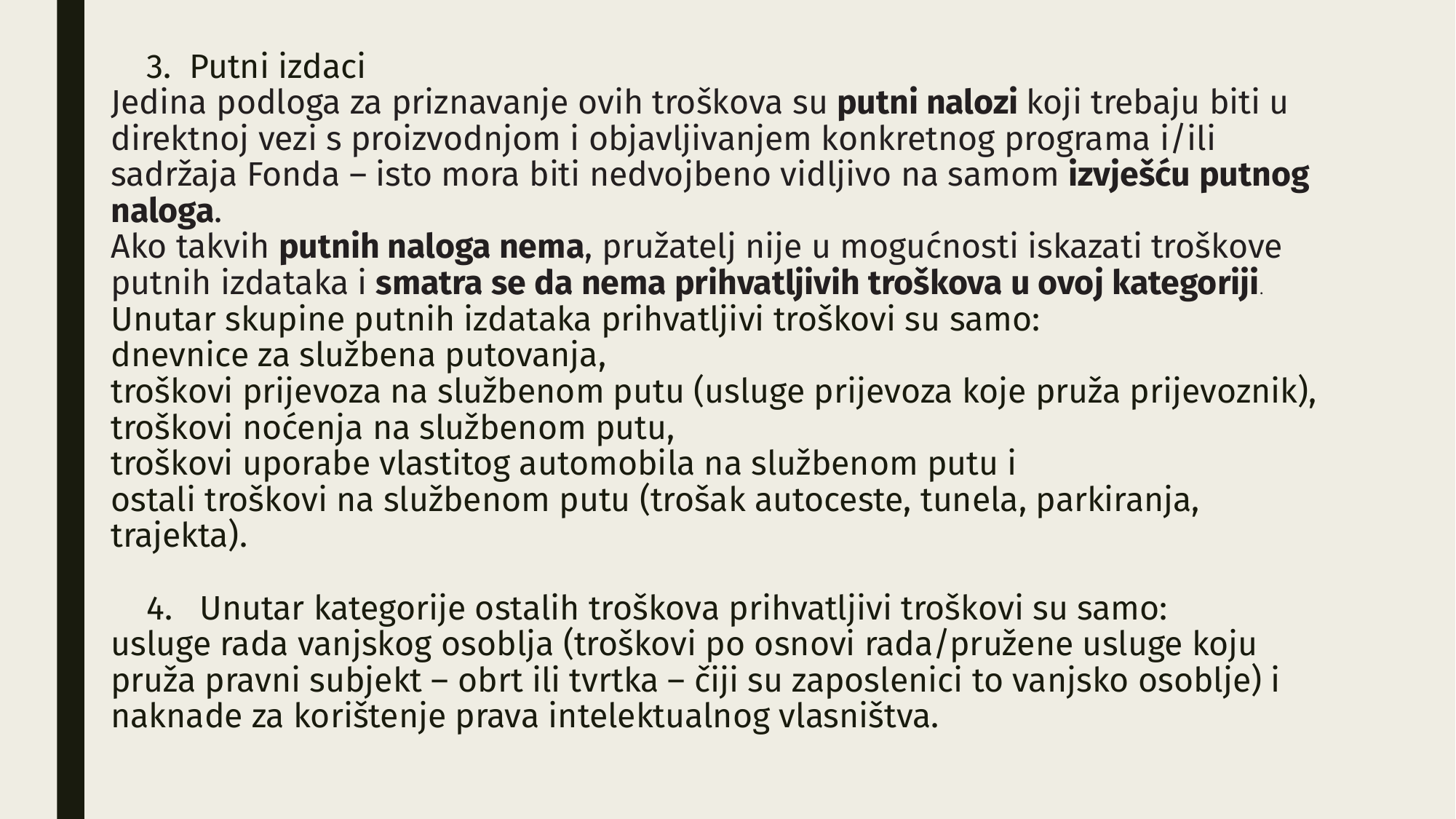

# 3.  Putni izdaci Jedina podloga za priznavanje ovih troškova su putni nalozi koji trebaju biti u direktnoj vezi s proizvodnjom i objavljivanjem konkretnog programa i/ili sadržaja Fonda – isto mora biti nedvojbeno vidljivo na samom izvješću putnog naloga. Ako takvih putnih naloga nema, pružatelj nije u mogućnosti iskazati troškove putnih izdataka i smatra se da nema prihvatljivih troškova u ovoj kategoriji. Unutar skupine putnih izdataka prihvatljivi troškovi su samo: dnevnice za službena putovanja, troškovi prijevoza na službenom putu (usluge prijevoza koje pruža prijevoznik), troškovi noćenja na službenom putu, troškovi uporabe vlastitog automobila na službenom putu i ostali troškovi na službenom putu (trošak autoceste, tunela, parkiranja, trajekta). 4.   Unutar kategorije ostalih troškova prihvatljivi troškovi su samo: usluge rada vanjskog osoblja (troškovi po osnovi rada/pružene usluge koju pruža pravni subjekt – obrt ili tvrtka – čiji su zaposlenici to vanjsko osoblje) i naknade za korištenje prava intelektualnog vlasništva.